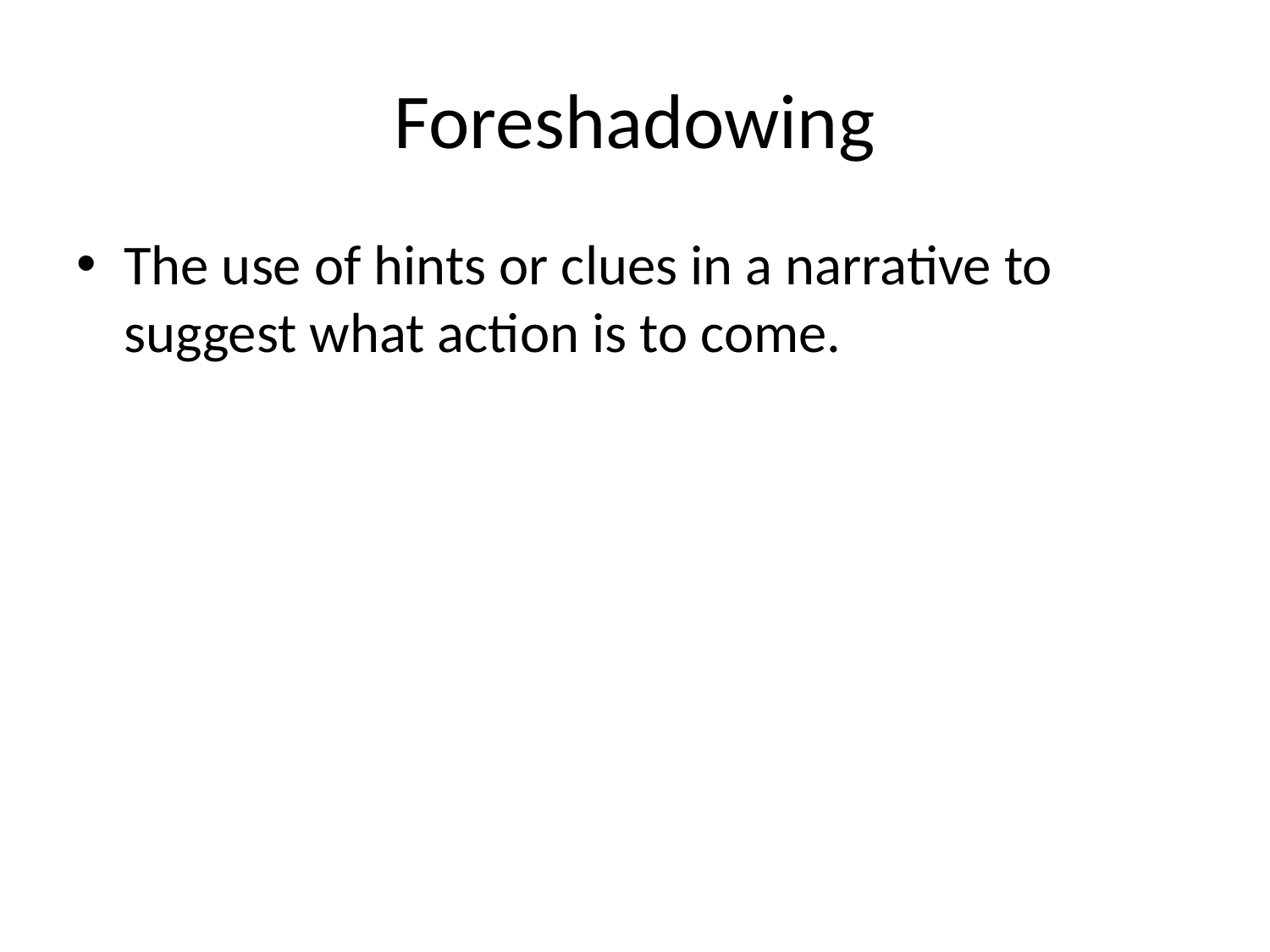

# Foreshadowing
The use of hints or clues in a narrative to suggest what action is to come.